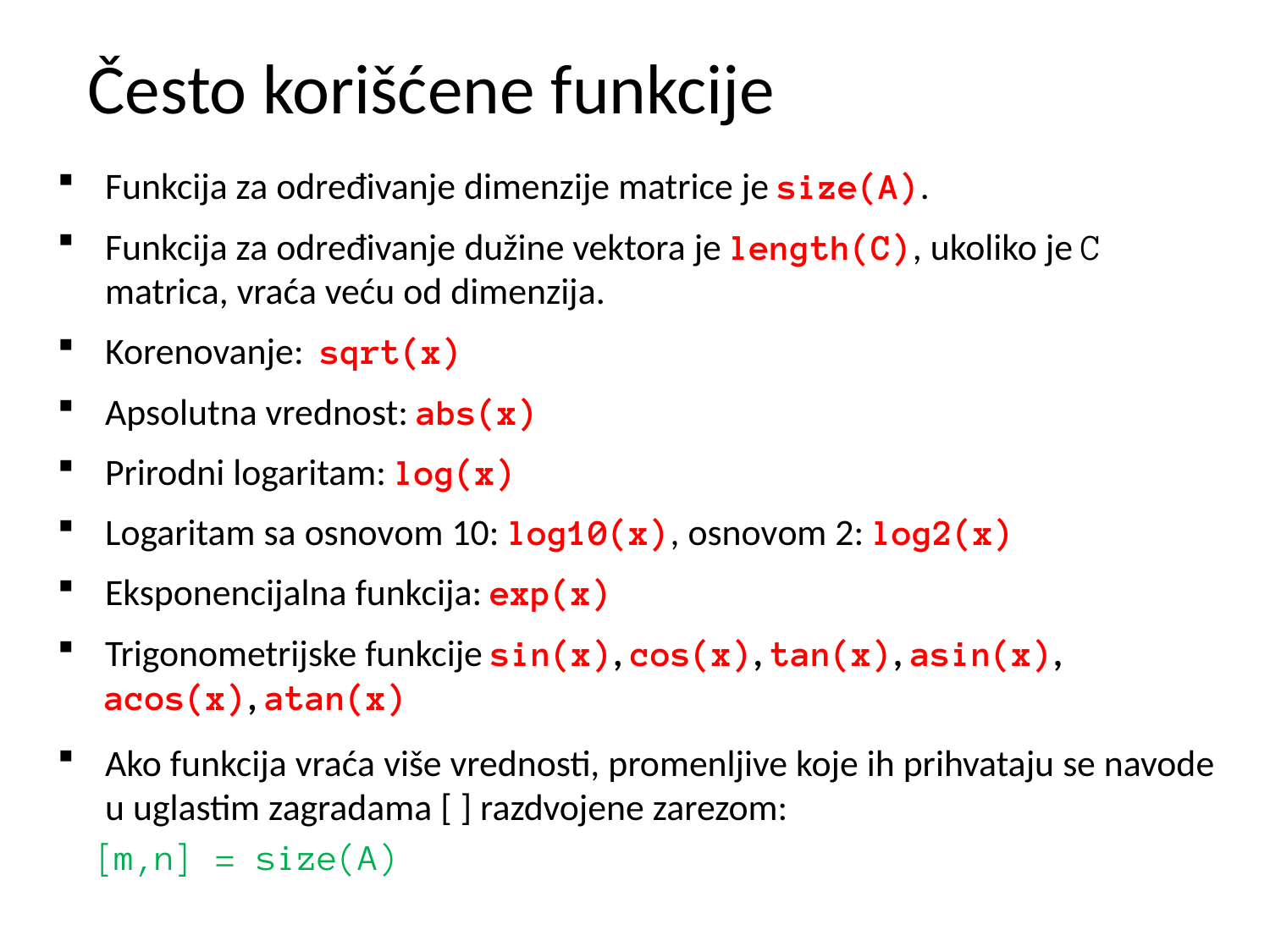

# Često korišćene funkcije
Funkcija za određivanje dimenzije matrice je size(A).
Funkcija za određivanje dužine vektora je length(C), ukoliko je C matrica, vraća veću od dimenzija.
Korenovanje:  sqrt(x)
Apsolutna vrednost: abs(x)
Prirodni logaritam: log(x)
Logaritam sa osnovom 10: log10(x), osnovom 2: log2(x)
Eksponencijalna funkcija: exp(x)
Trigonometrijske funkcije sin(x), cos(x), tan(x), asin(x), acos(x), atan(x)
Ako funkcija vraća više vrednosti, promenljive koje ih prihvataju se navode u uglastim zagradama [ ] razdvojene zarezom:
[m,n] = size(A)